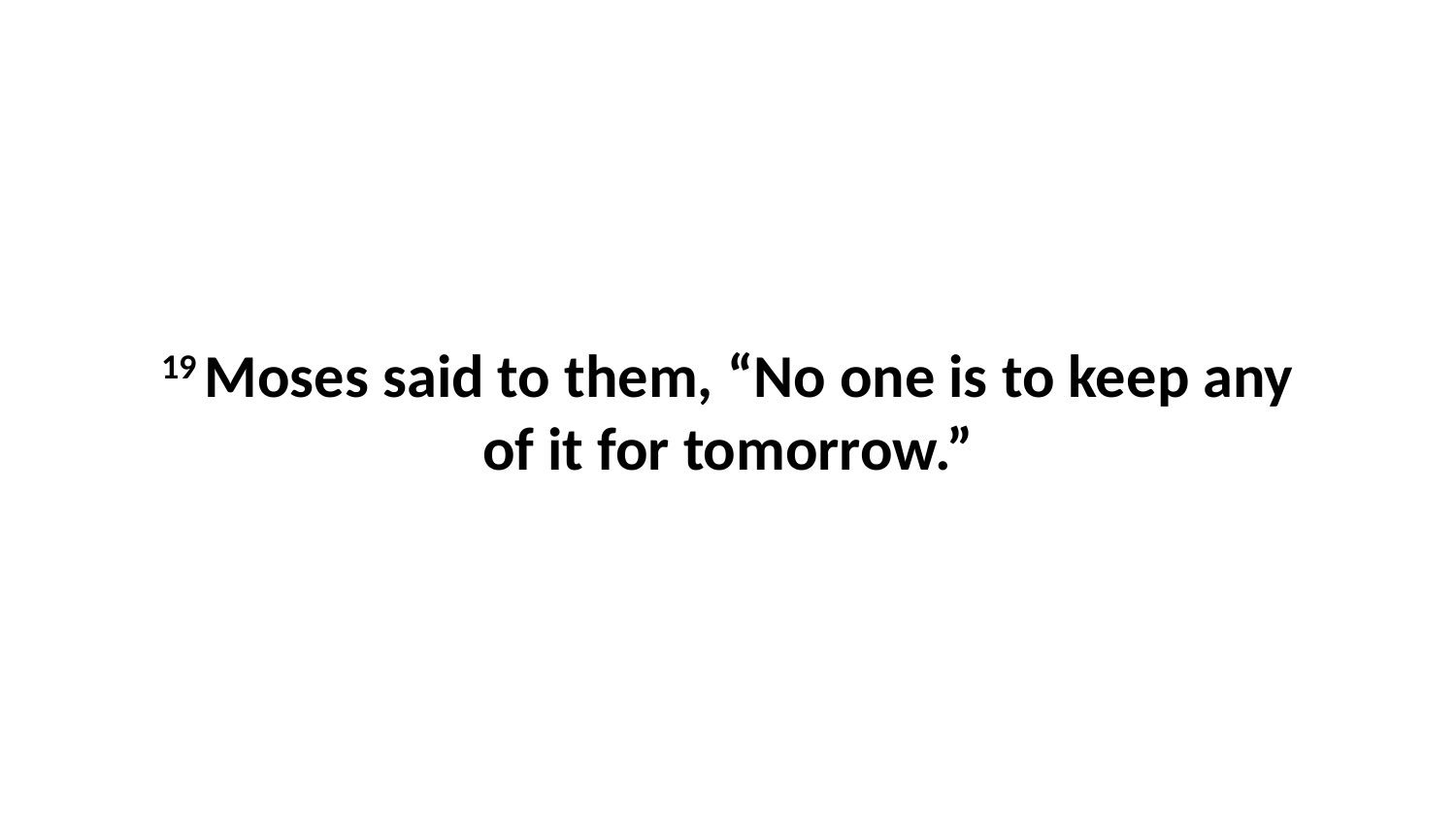

19 Moses said to them, “No one is to keep any of it for tomorrow.”